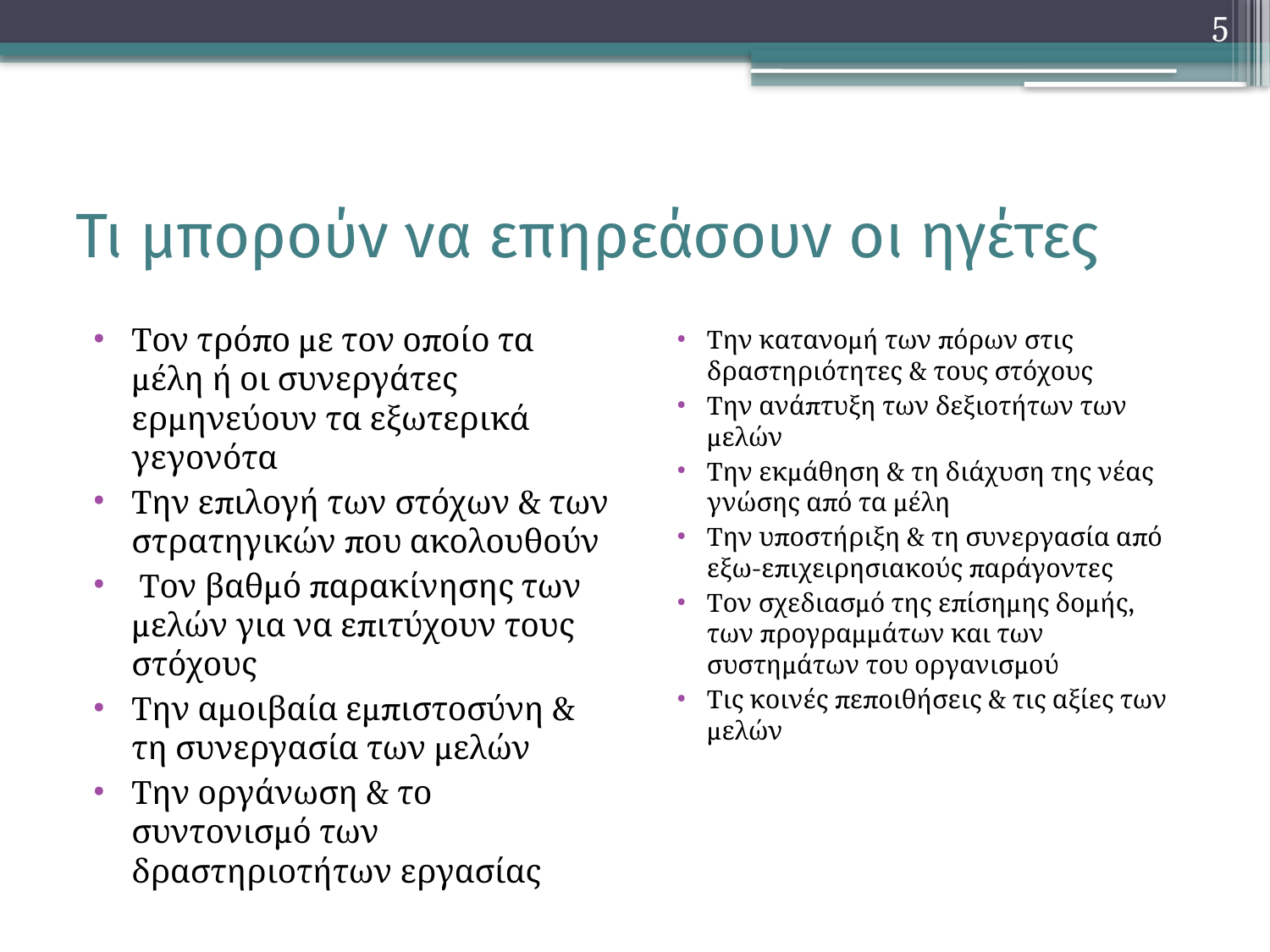

5
# Τι μπορούν να επηρεάσουν οι ηγέτες
Τον τρόπο με τον οποίο τα μέλη ή οι συνεργάτες ερμηνεύουν τα εξωτερικά γεγονότα
Την επιλογή των στόχων & των στρατηγικών που ακολουθούν
 Τον βαθμό παρακίνησης των μελών για να επιτύχουν τους στόχους
Την αμοιβαία εμπιστοσύνη & τη συνεργασία των μελών
Την οργάνωση & το συντονισμό των δραστηριοτήτων εργασίας
Την κατανομή των πόρων στις δραστηριότητες & τους στόχους
Την ανάπτυξη των δεξιοτήτων των μελών
Την εκμάθηση & τη διάχυση της νέας γνώσης από τα μέλη
Την υποστήριξη & τη συνεργασία από εξω-επιχειρησιακούς παράγοντες
Τον σχεδιασμό της επίσημης δομής, των προγραμμάτων και των συστημάτων του οργανισμού
Τις κοινές πεποιθήσεις & τις αξίες των μελών